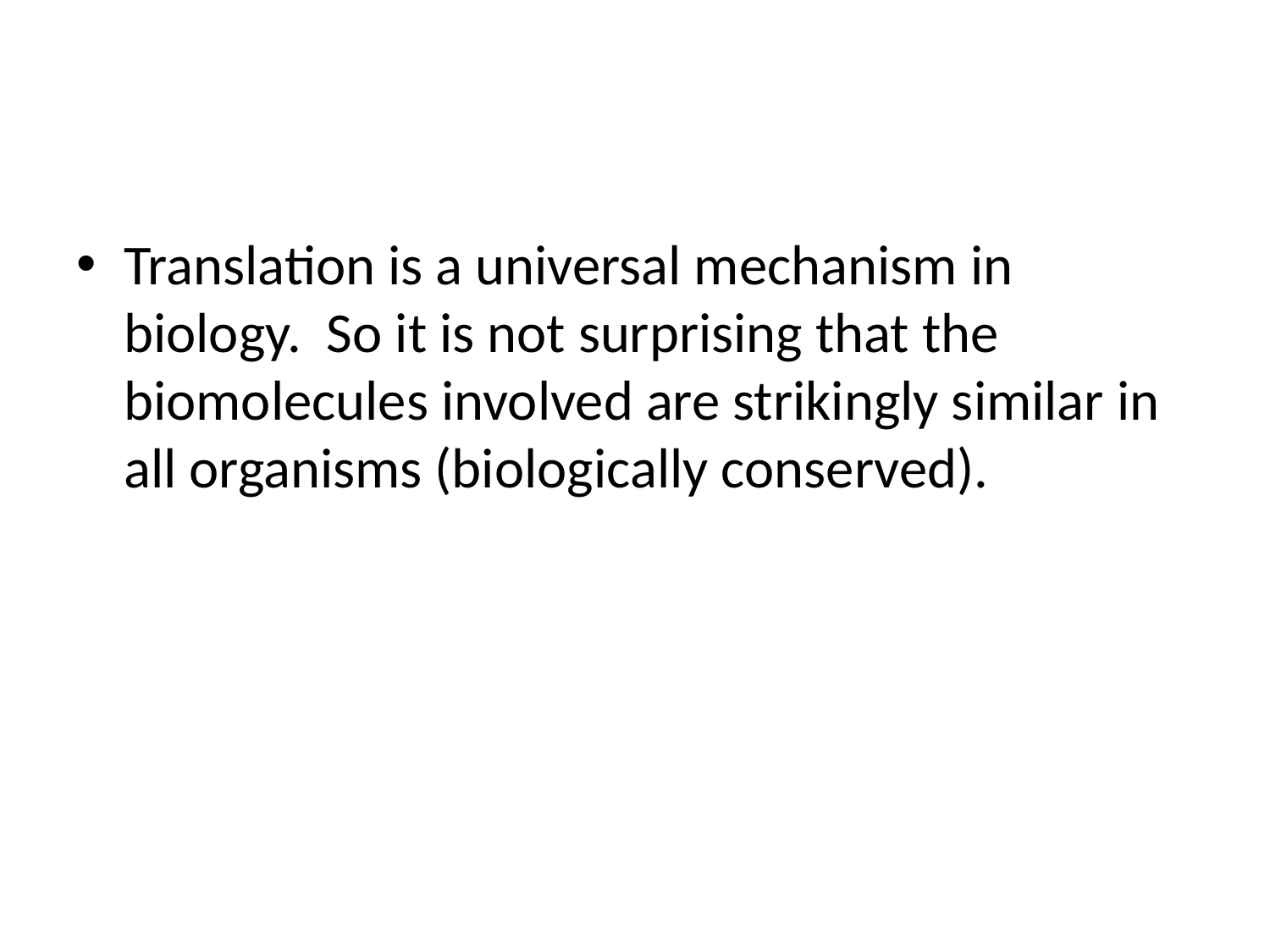

#
Translation is a universal mechanism in biology.  So it is not surprising that the biomolecules involved are strikingly similar in all organisms (biologically conserved).